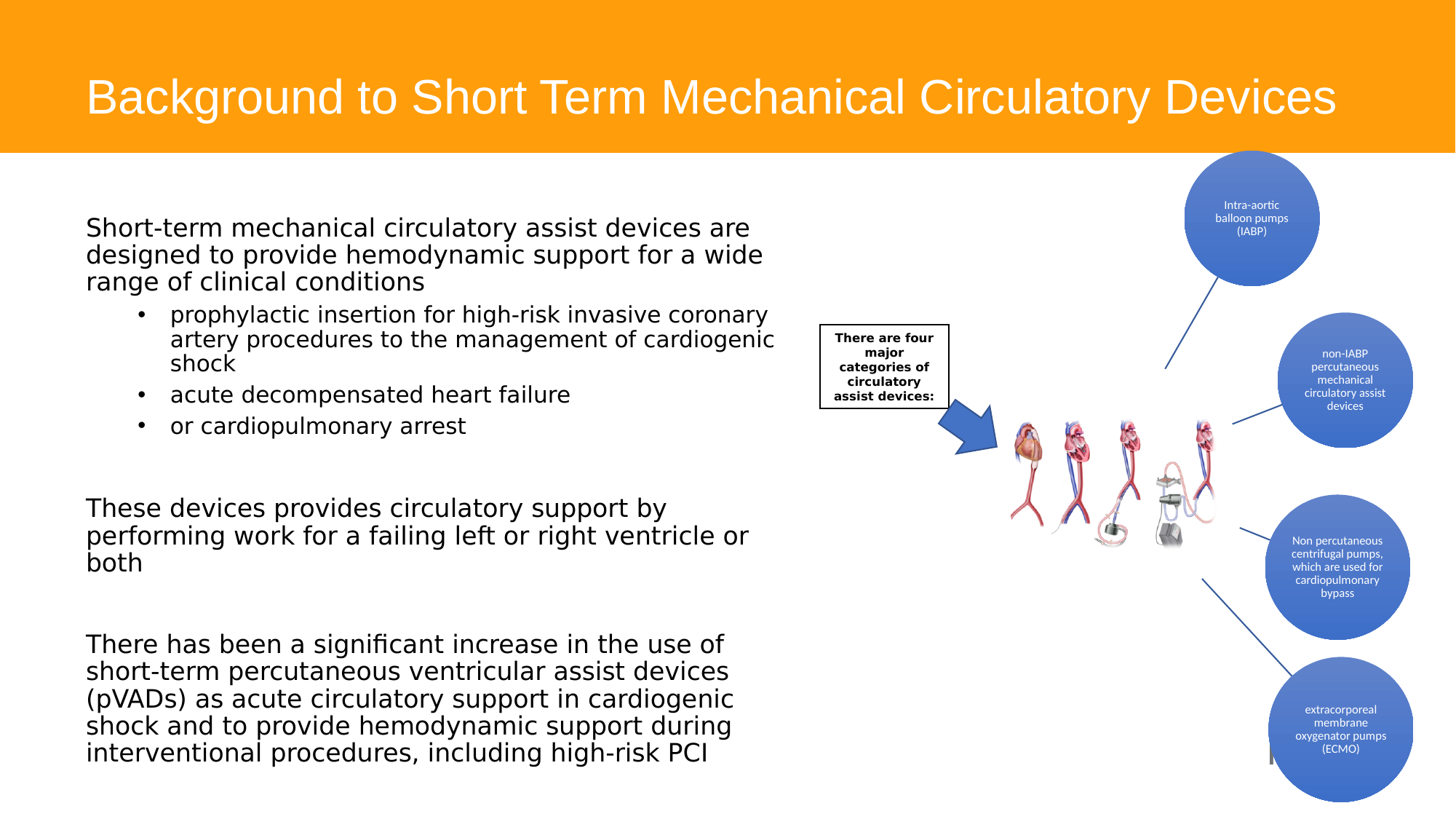

# Background to Short Term Mechanical Circulatory Devices
Intra-aortic balloon pumps (IABP)
non-IABP percutaneous mechanical circulatory assist devices
Non percutaneous centrifugal pumps, which are used for cardiopulmonary bypass
extracorporeal membrane oxygenator pumps (ECMO)
Short-term mechanical circulatory assist devices are designed to provide hemodynamic support for a wide range of clinical conditions
prophylactic insertion for high-risk invasive coronary artery procedures to the management of cardiogenic shock
acute decompensated heart failure
or cardiopulmonary arrest

These devices provides circulatory support by performing work for a failing left or right ventricle or both

There has been a significant increase in the use of short-term percutaneous ventricular assist devices (pVADs) as acute circulatory support in cardiogenic shock and to provide hemodynamic support during interventional procedures, including high-risk PCI

There are four major categories of circulatory assist devices: